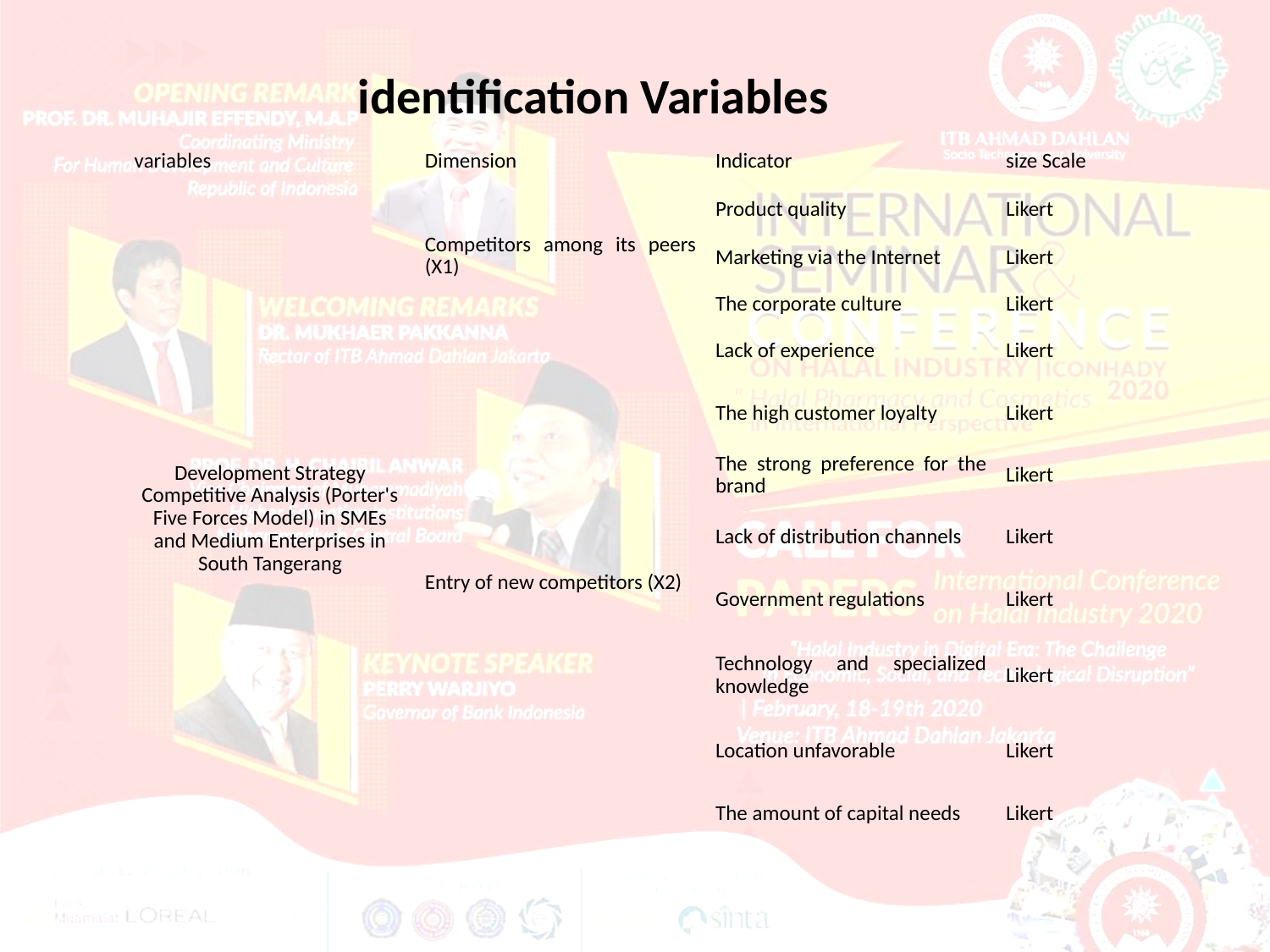

identification Variables
| variables | Dimension | Indicator | size Scale |
| --- | --- | --- | --- |
| Development Strategy Competitive Analysis (Porter's Five Forces Model) in SMEs and Medium Enterprises in South Tangerang | Competitors among its peers (X1) | Product quality | Likert |
|  |  | Marketing via the Internet | Likert |
|  |  | The corporate culture | Likert |
|  | Entry of new competitors (X2) | Lack of experience | Likert |
|  |  | The high customer loyalty | Likert |
|  |  | The strong preference for the brand | Likert |
|  |  | Lack of distribution channels | Likert |
|  |  | Government regulations | Likert |
|  |  | Technology and specialized knowledge | Likert |
|  |  | Location unfavorable | Likert |
|  |  | The amount of capital needs | Likert |